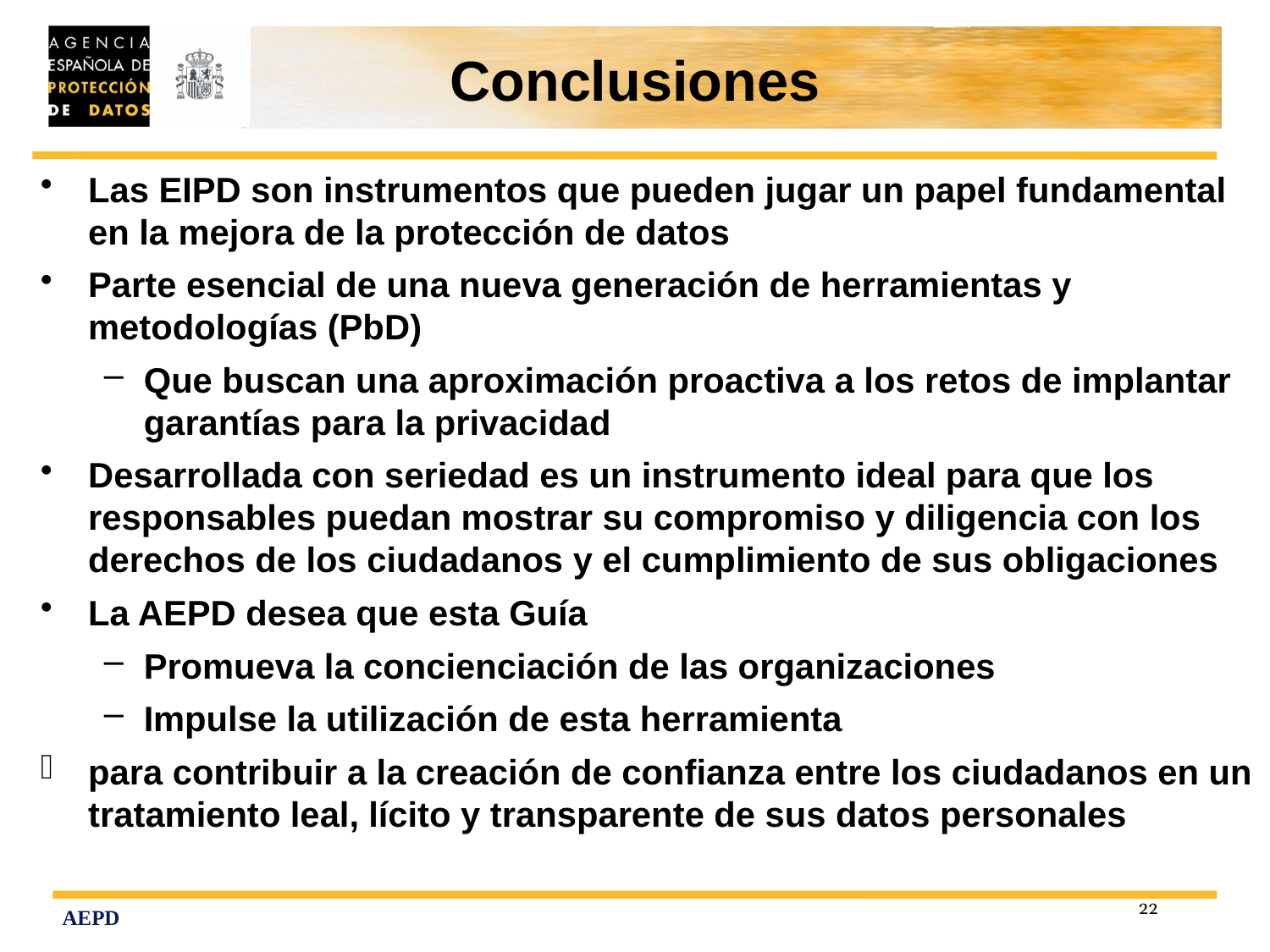

# Conclusiones
Las EIPD son instrumentos que pueden jugar un papel fundamental en la mejora de la protección de datos
Parte esencial de una nueva generación de herramientas y metodologías (PbD)
Que buscan una aproximación proactiva a los retos de implantar garantías para la privacidad
Desarrollada con seriedad es un instrumento ideal para que los responsables puedan mostrar su compromiso y diligencia con los derechos de los ciudadanos y el cumplimiento de sus obligaciones
La AEPD desea que esta Guía
Promueva la concienciación de las organizaciones
Impulse la utilización de esta herramienta
para contribuir a la creación de confianza entre los ciudadanos en un tratamiento leal, lícito y transparente de sus datos personales